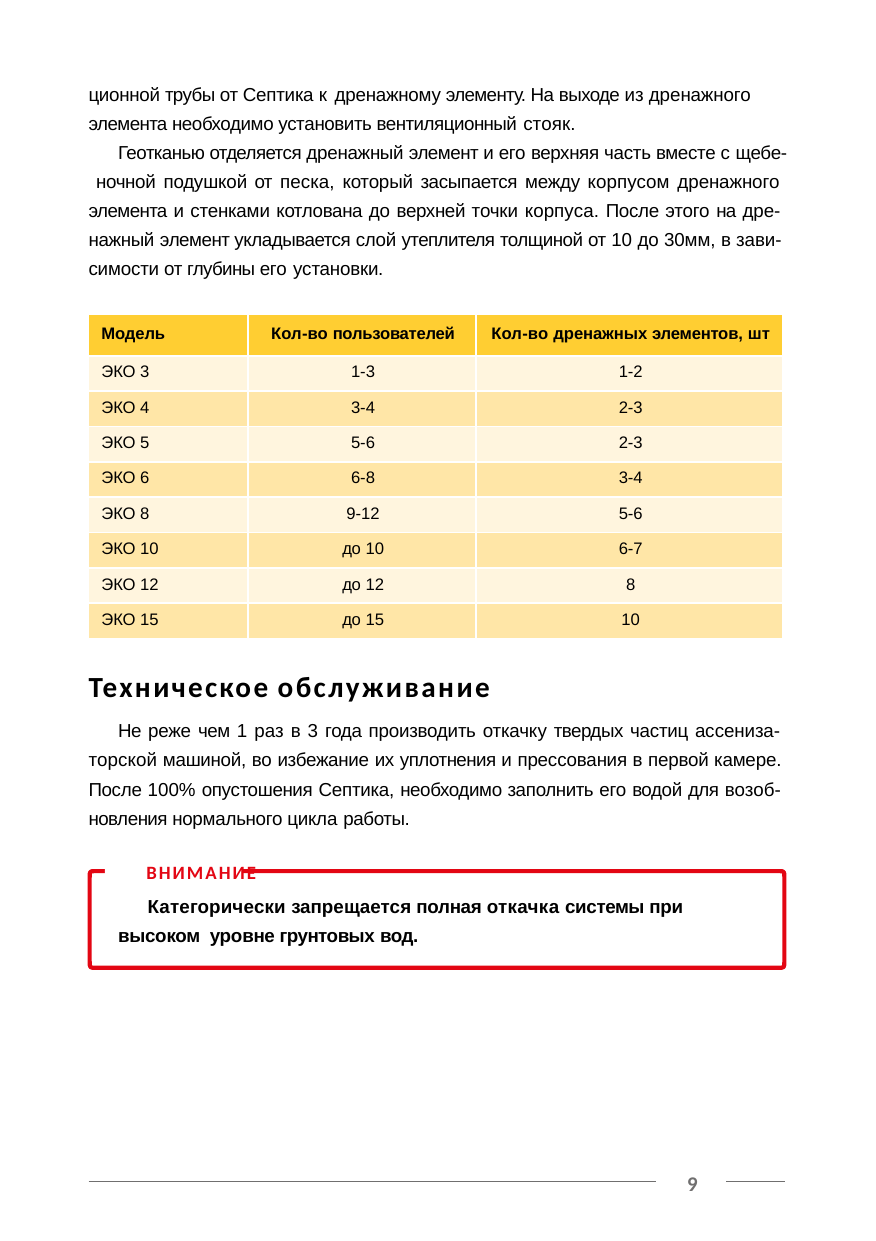

ционной трубы от Септика к дренажному элементу. На выходе из дренажного  элемента необходимо установить вентиляционный стояк.
Геотканью отделяется дренажный элемент и его верхняя часть вместе с щебе-  ночной подушкой от песка, который засыпается между корпусом дренажного  элемента и стенками котлована до верхней точки корпуса. После этого на дре-  нажный элемент укладывается слой утеплителя толщиной от 10 до 30мм, в зави-  симости от глубины его установки.
| Модель | Кол-во пользователей | Кол-во дренажных элементов, шт |
| --- | --- | --- |
| ЭКО 3 | 1-3 | 1-2 |
| ЭКО 4 | 3-4 | 2-3 |
| ЭКО 5 | 5-6 | 2-3 |
| ЭКО 6 | 6-8 | 3-4 |
| ЭКО 8 | 9-12 | 5-6 |
| ЭКО 10 | до 10 | 6-7 |
| ЭКО 12 | до 12 | 8 |
| ЭКО 15 | до 15 | 10 |
Техническое обслуживание
Не реже чем 1 раз в 3 года производить откачку твердых частиц ассениза-  торской машиной, во избежание их уплотнения и прессования в первой камере.  После 100% опустошения Септика, необходимо заполнить его водой для возоб-  новления нормального цикла работы.

ВНИМАНИЕ
Категорически запрещается полная откачка системы при высоком  уровне грунтовых вод.

9